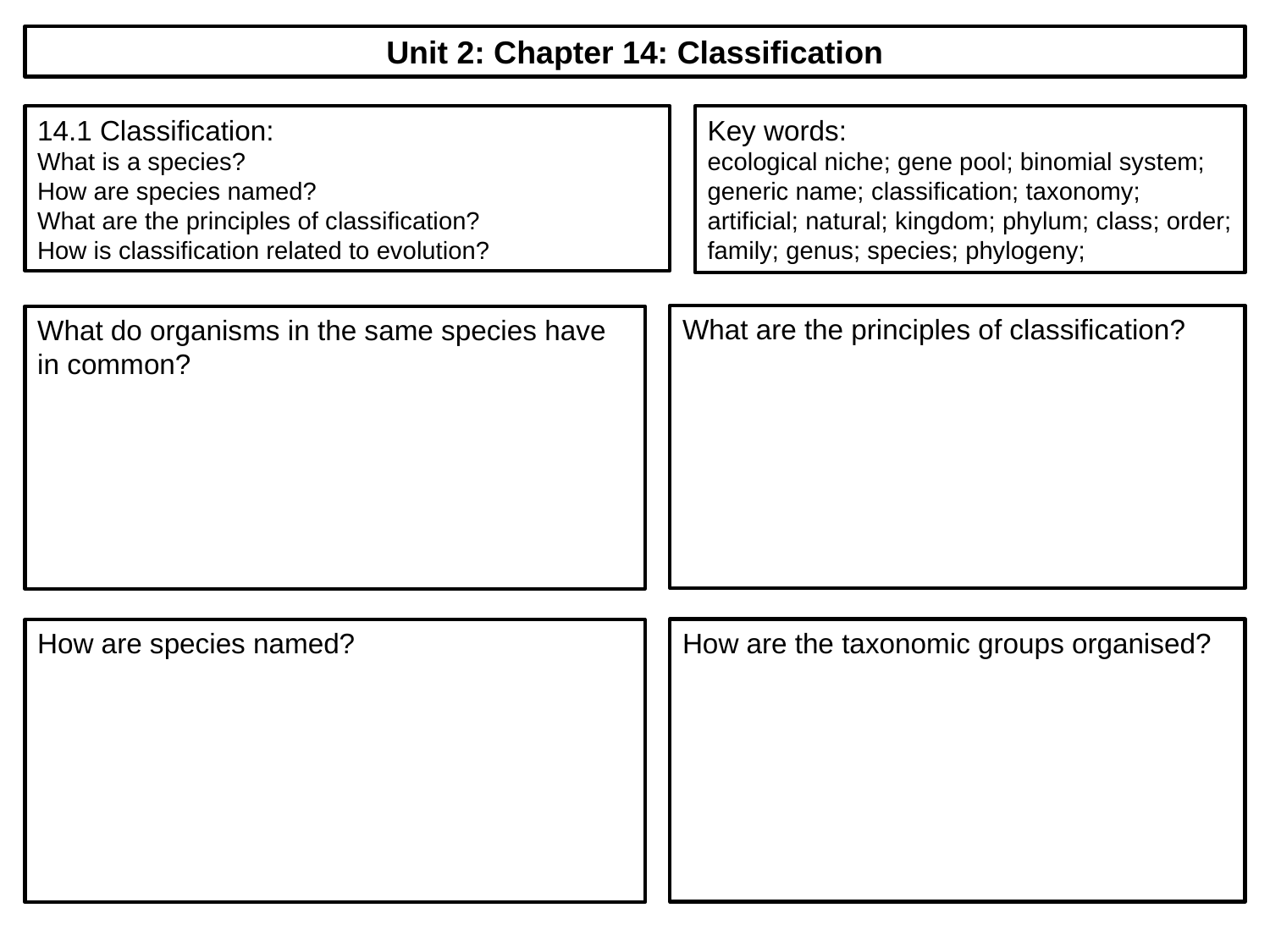

Unit 2: Chapter 14: Classification
14.1 Classification:
What is a species?
How are species named?
What are the principles of classification?
How is classification related to evolution?
Key words:
ecological niche; gene pool; binomial system; generic name; classification; taxonomy; artificial; natural; kingdom; phylum; class; order; family; genus; species; phylogeny;
What are the principles of classification?

What do organisms in the same species have in common?

How are the taxonomic groups organised?

How are species named?